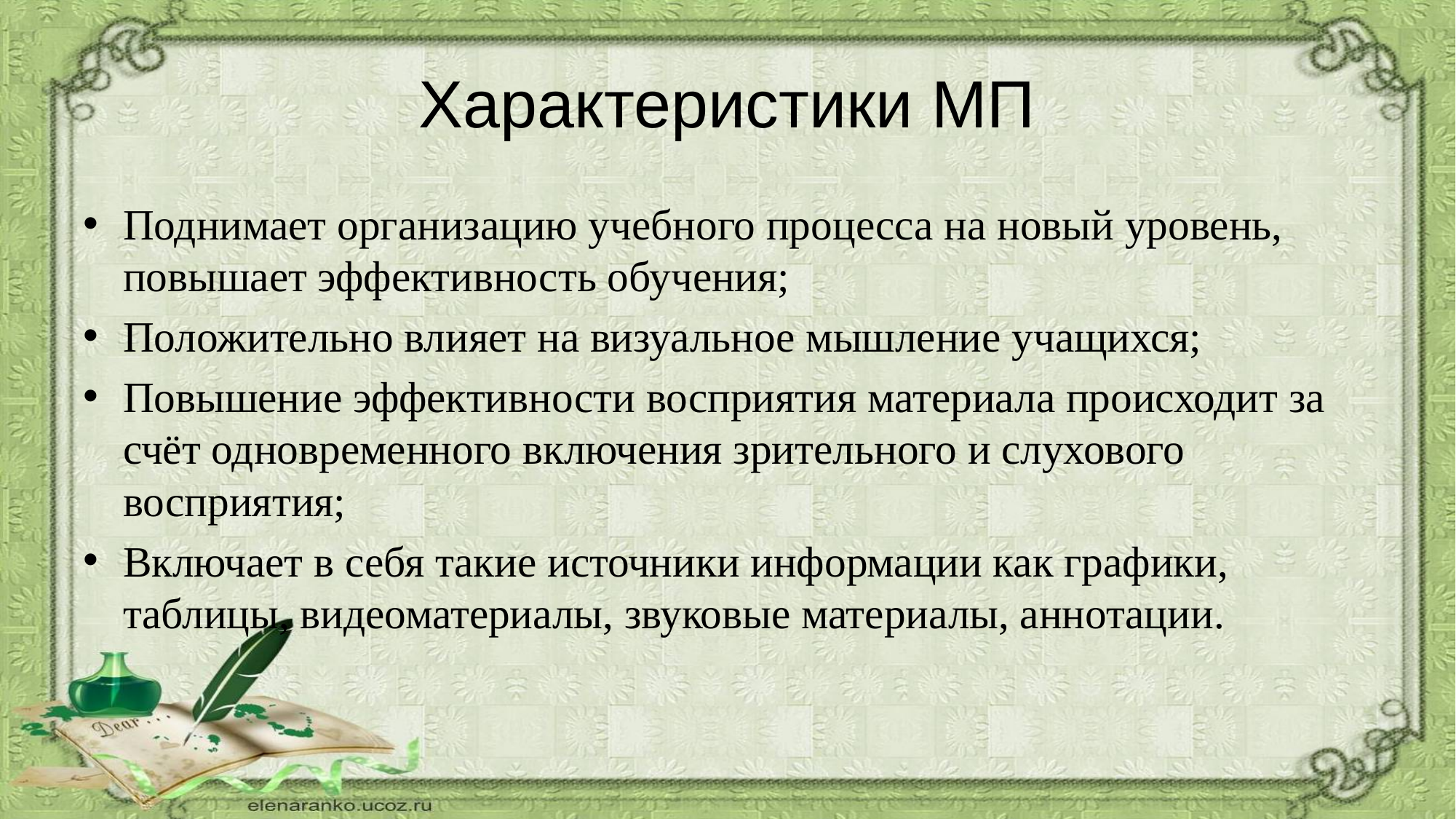

# Характеристики МП
Поднимает организацию учебного процесса на новый уровень, повышает эффективность обучения;
Положительно влияет на визуальное мышление учащихся;
Повышение эффективности восприятия материала происходит за счёт одновременного включения зрительного и слухового восприятия;
Включает в себя такие источники информации как графики, таблицы, видеоматериалы, звуковые материалы, аннотации.